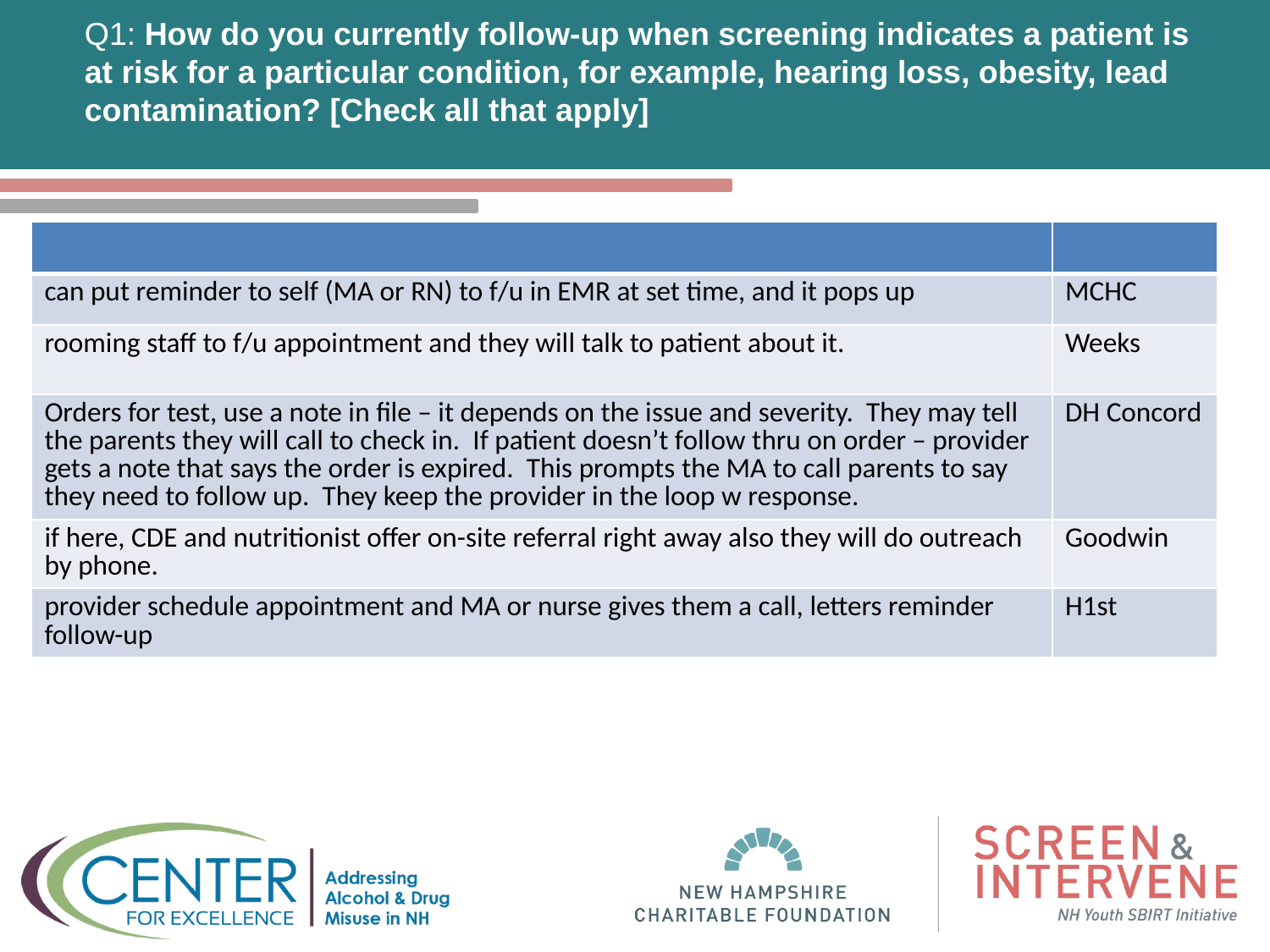

# Q1: How do you currently follow-up when screening indicates a patient is at risk for a particular condition, for example, hearing loss, obesity, lead contamination? [Check all that apply]
|  |  |
| --- | --- |
| can put reminder to self (MA or RN) to f/u in EMR at set time, and it pops up | MCHC |
| rooming staff to f/u appointment and they will talk to patient about it. | Weeks |
| Orders for test, use a note in file – it depends on the issue and severity. They may tell the parents they will call to check in. If patient doesn’t follow thru on order – provider gets a note that says the order is expired. This prompts the MA to call parents to say they need to follow up. They keep the provider in the loop w response. | DH Concord |
| if here, CDE and nutritionist offer on-site referral right away also they will do outreach by phone. | Goodwin |
| provider schedule appointment and MA or nurse gives them a call, letters reminder follow-up | H1st |